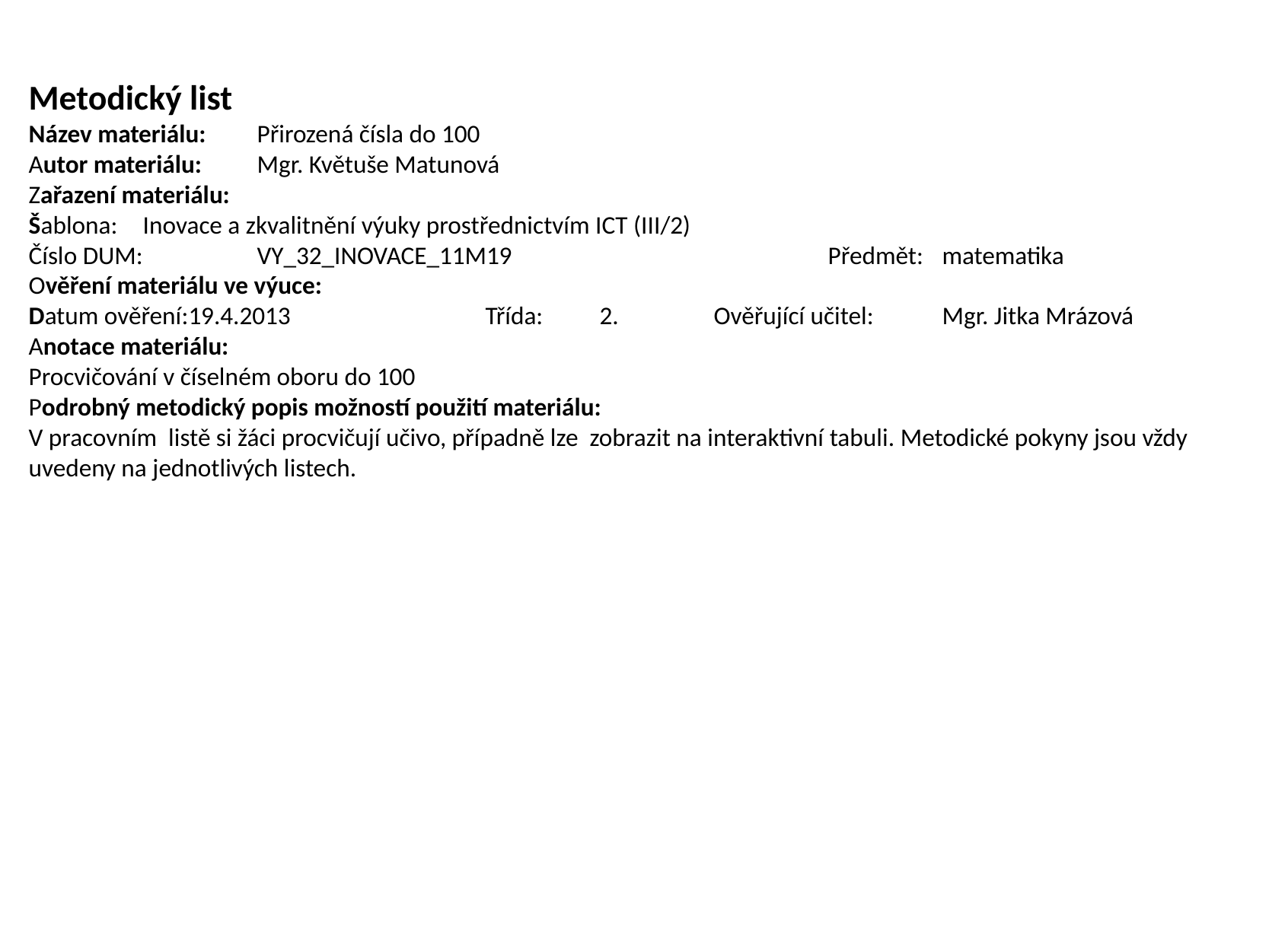

Metodický list
Název materiálu:	Přirozená čísla do 100
Autor materiálu:	Mgr. Květuše Matunová
Zařazení materiálu:
Šablona:	Inovace a zkvalitnění výuky prostřednictvím ICT (III/2)
Číslo DUM: 	VY_32_INOVACE_11M19			Předmět:	matematika
Ověření materiálu ve výuce:
Datum ověření:19.4.2013	     	Třída:	2.	Ověřující učitel:	Mgr. Jitka Mrázová
Anotace materiálu:
Procvičování v číselném oboru do 100
Podrobný metodický popis možností použití materiálu:
V pracovním  listě si žáci procvičují učivo, případně lze  zobrazit na interaktivní tabuli. Metodické pokyny jsou vždy uvedeny na jednotlivých listech.